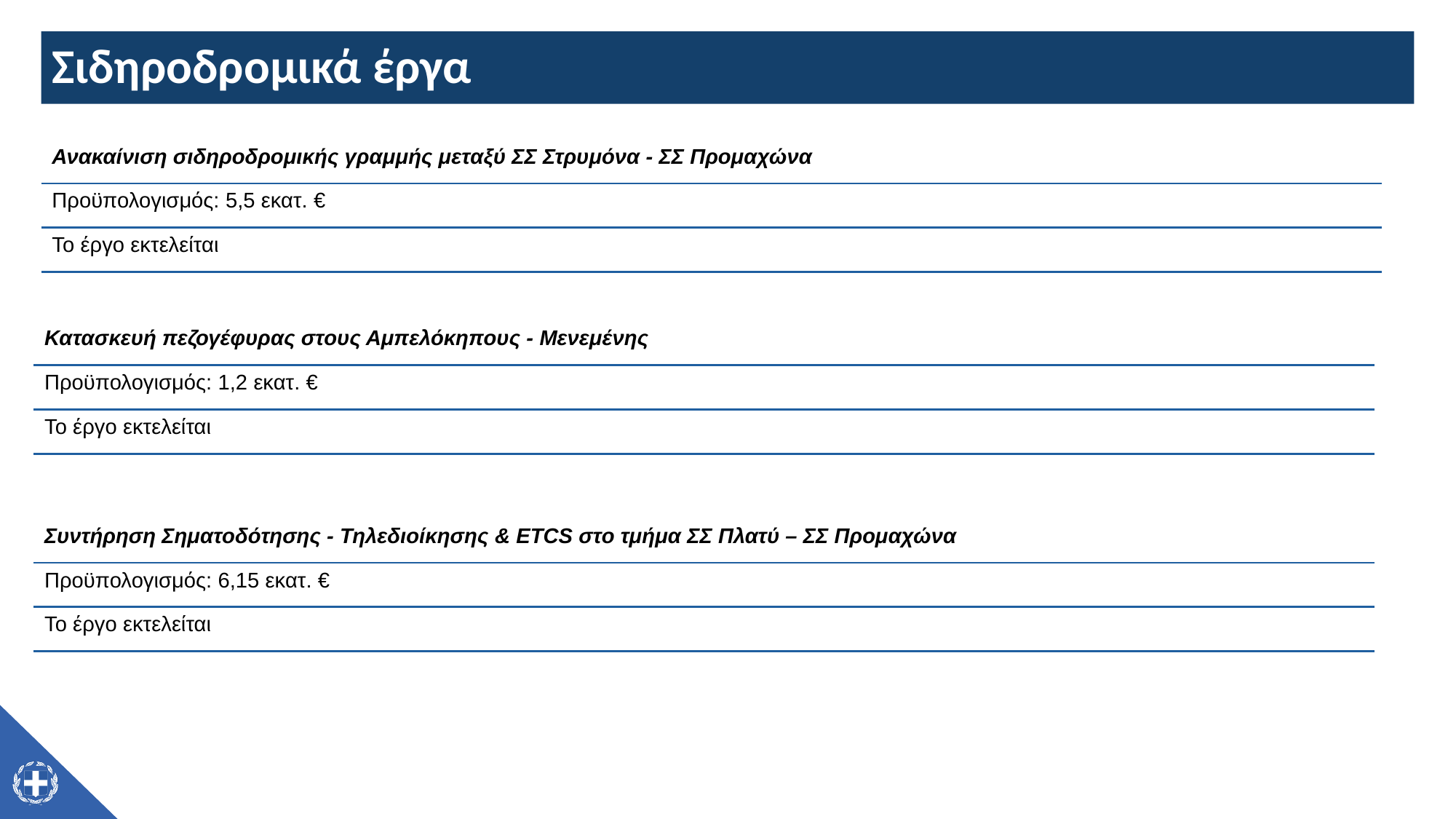

# Σιδηροδρομικά έργα
| Ανακαίνιση σιδηροδρομικής γραμμής μεταξύ ΣΣ Στρυμόνα - ΣΣ Προμαχώνα |
| --- |
| Προϋπολογισμός: 5,5 εκατ. € |
| Το έργο εκτελείται |
|  |
| Κατασκευή πεζογέφυρας στους Αμπελόκηπους - Μενεμένης |
| --- |
| Προϋπολογισμός: 1,2 εκατ. € |
| Το έργο εκτελείται |
|  |
| Συντήρηση Σηματοδότησης - Τηλεδιοίκησης & ETCS στο τμήμα ΣΣ Πλατύ – ΣΣ Προμαχώνα |
| --- |
| Προϋπολογισμός: 6,15 εκατ. € |
| Το έργο εκτελείται |
|  |